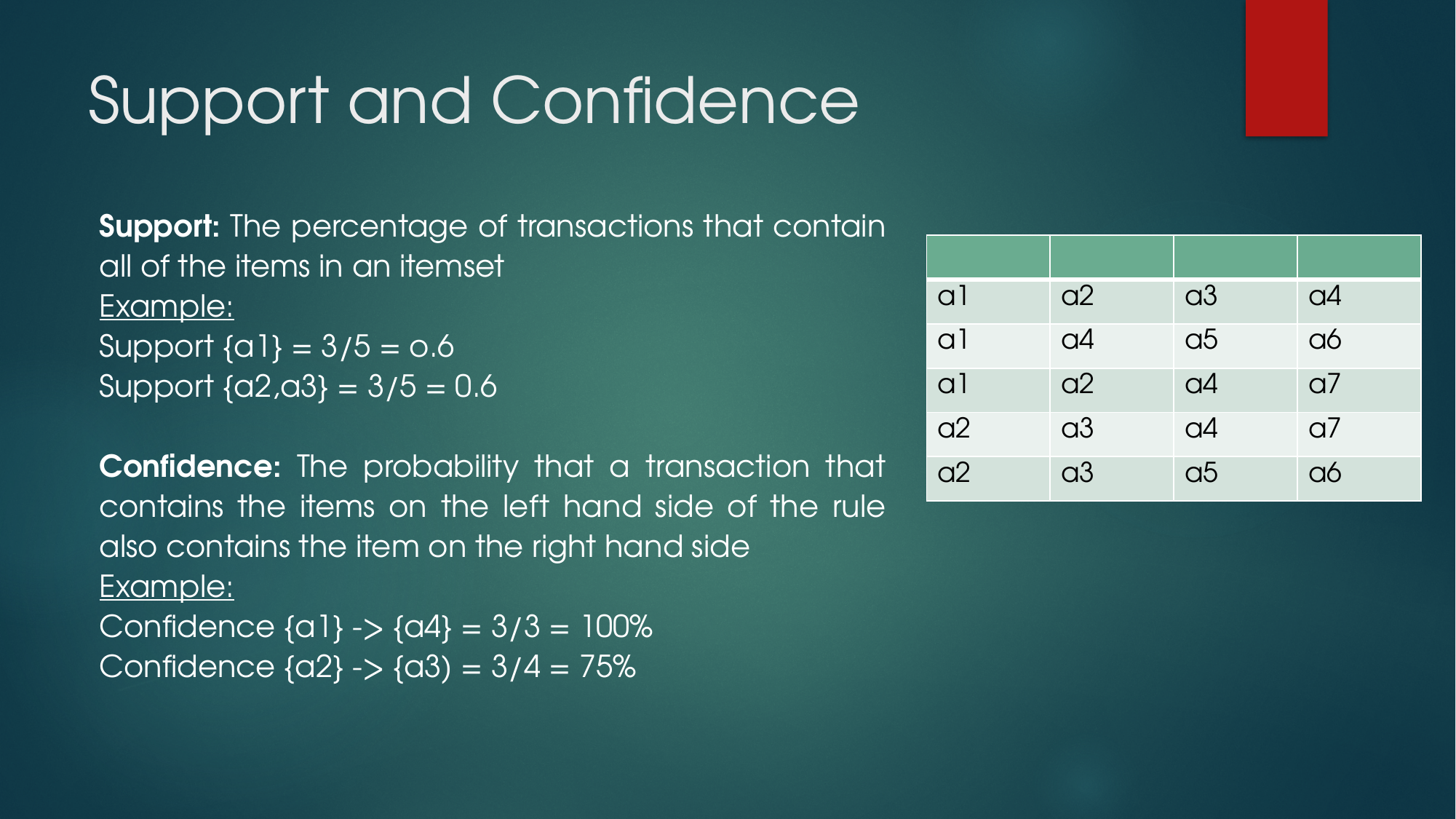

# Support and Confidence
Support: The percentage of transactions that contain all of the items in an itemset
Example:
Support {a1} = 3/5 = o.6
Support {a2,a3} = 3/5 = 0.6
Confidence: The probability that a transaction that contains the items on the left hand side of the rule also contains the item on the right hand side
Example:
Confidence {a1} -> {a4} = 3/3 = 100%
Confidence {a2} -> {a3) = 3/4 = 75%

|  |  |  |  |
| --- | --- | --- | --- |
| a1 | a2 | a3 | a4 |
| a1 | a4 | a5 | a6 |
| a1 | a2 | a4 | a7 |
| a2 | a3 | a4 | a7 |
| a2 | a3 | a5 | a6 |